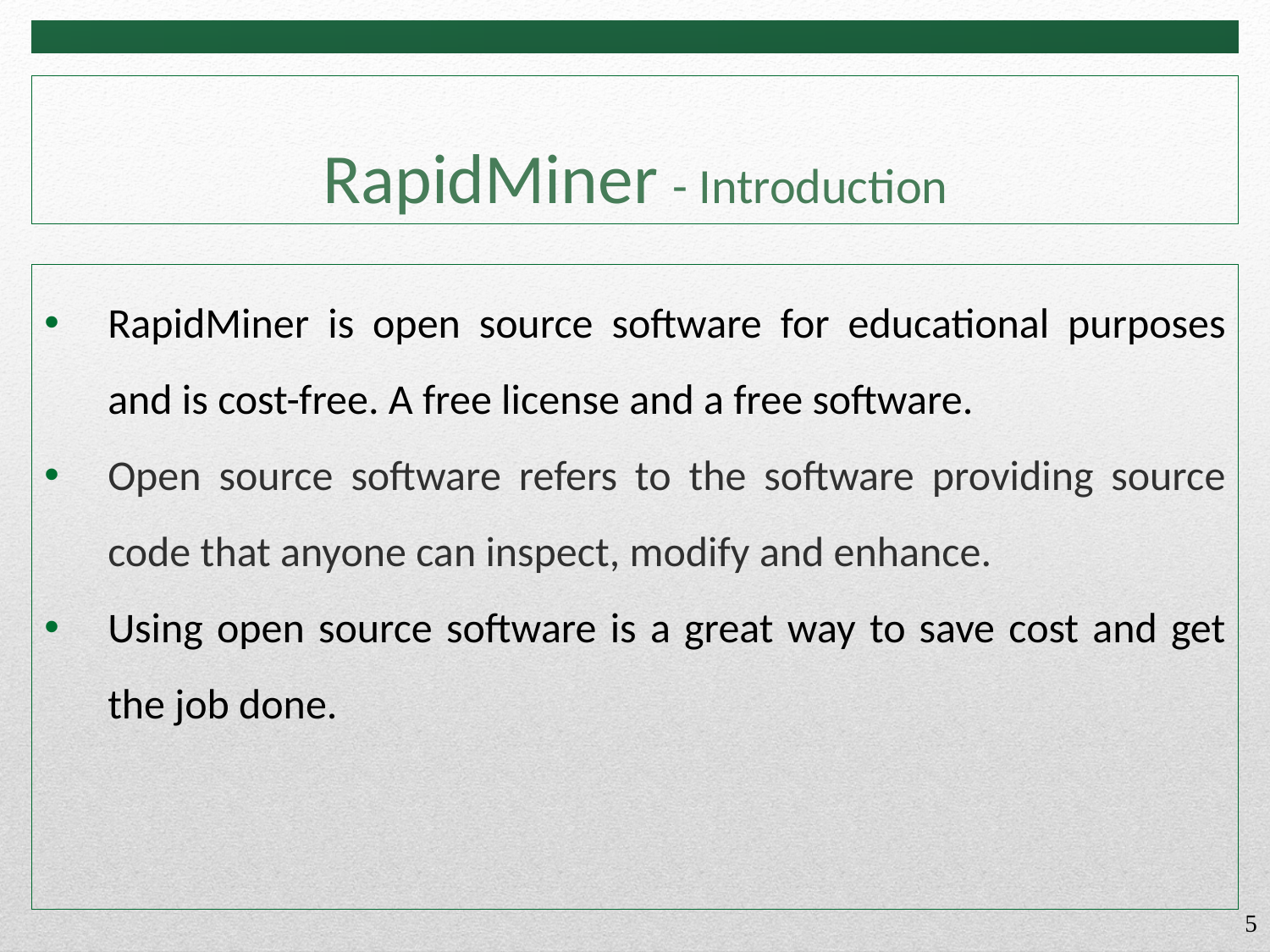

# RapidMiner - Introduction
RapidMiner is open source software for educational purposes and is cost-free. A free license and a free software.
Open source software refers to the software providing source code that anyone can inspect, modify and enhance.
Using open source software is a great way to save cost and get the job done.

5